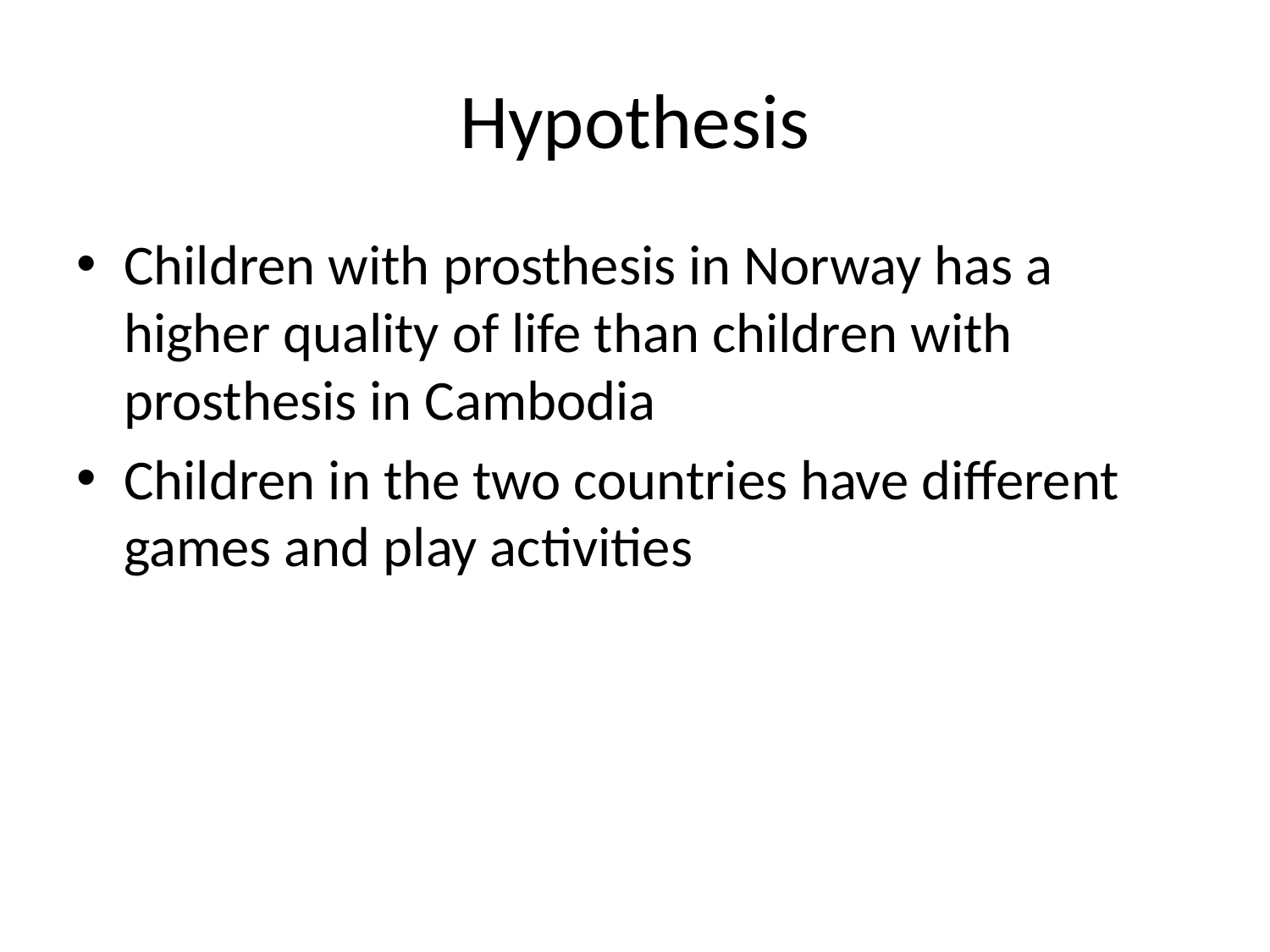

# Hypothesis
Children with prosthesis in Norway has a higher quality of life than children with prosthesis in Cambodia
Children in the two countries have different games and play activities